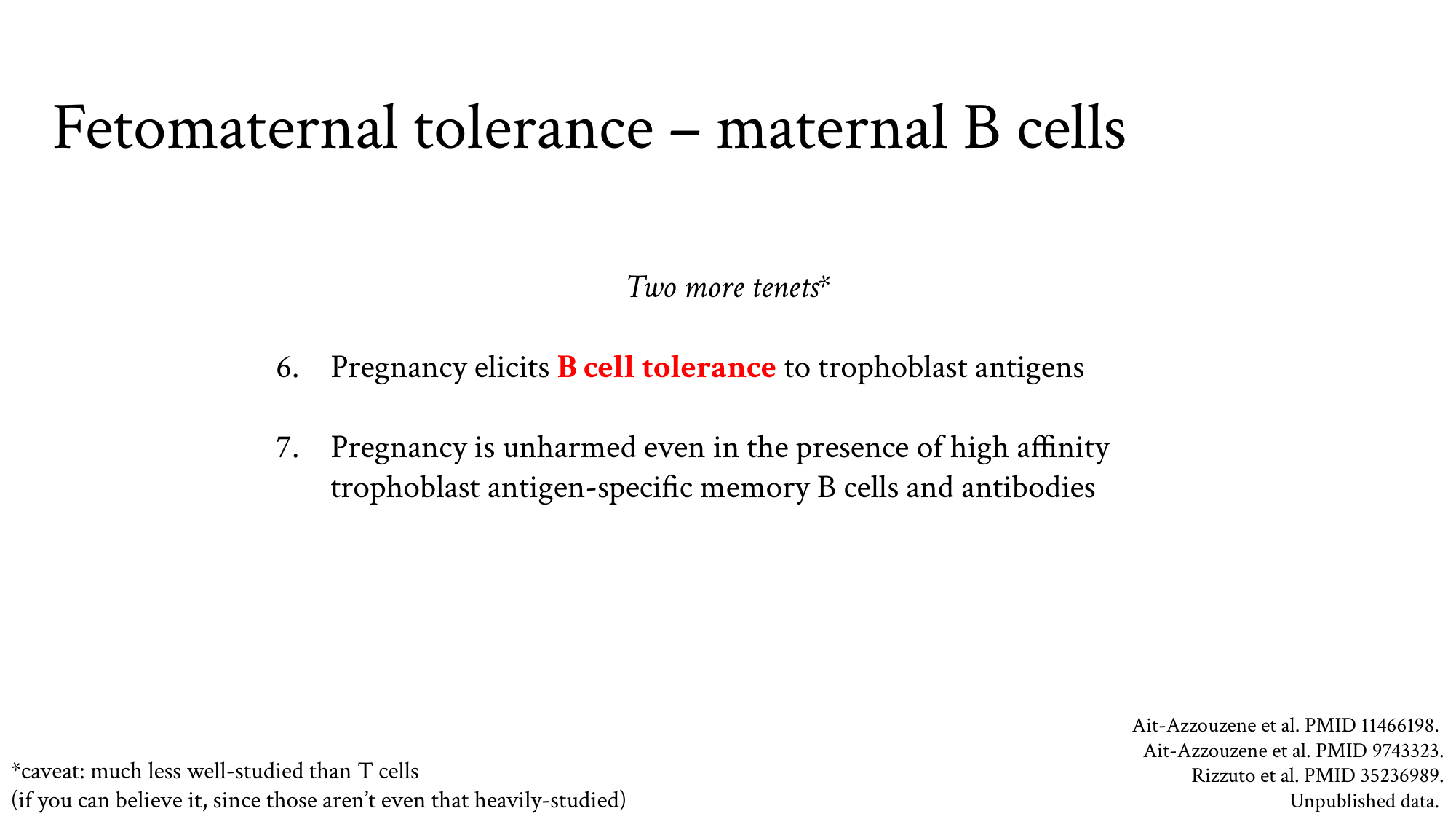

# Fetomaternal tolerance – maternal B cells
Two more tenets*

Pregnancy elicits B cell tolerance to trophoblast antigens

Pregnancy is unharmed even in the presence of high affinity trophoblast antigen-specific memory B cells and antibodies
Ait-Azzouzene et al. PMID 11466198.
Ait-Azzouzene et al. PMID 9743323.
Rizzuto et al. PMID 35236989.
Unpublished data.
*caveat: much less well-studied than T cells
(if you can believe it, since those aren’t even that heavily-studied)